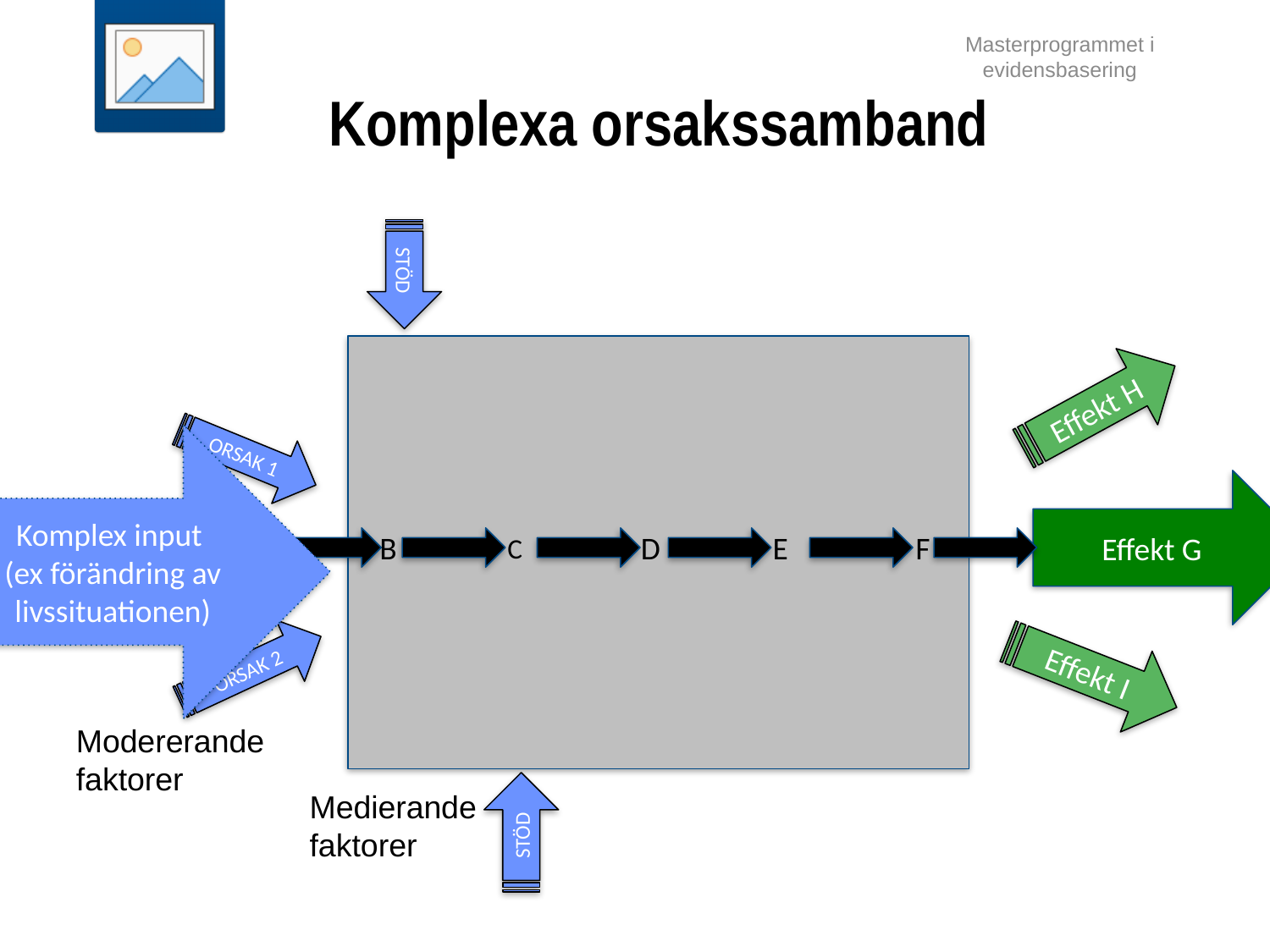

Masterprogrammet i evidensbasering
Komplexa orsakssamband
STÖD

Effekt H
ORSAK 1
Komplex input
(ex förändring av livssituationen)
Intervention A
Effekt G
B
D
E
F
C

Effekt I
ORSAK 2
Modererande faktorer
Medierande faktorer
STÖD